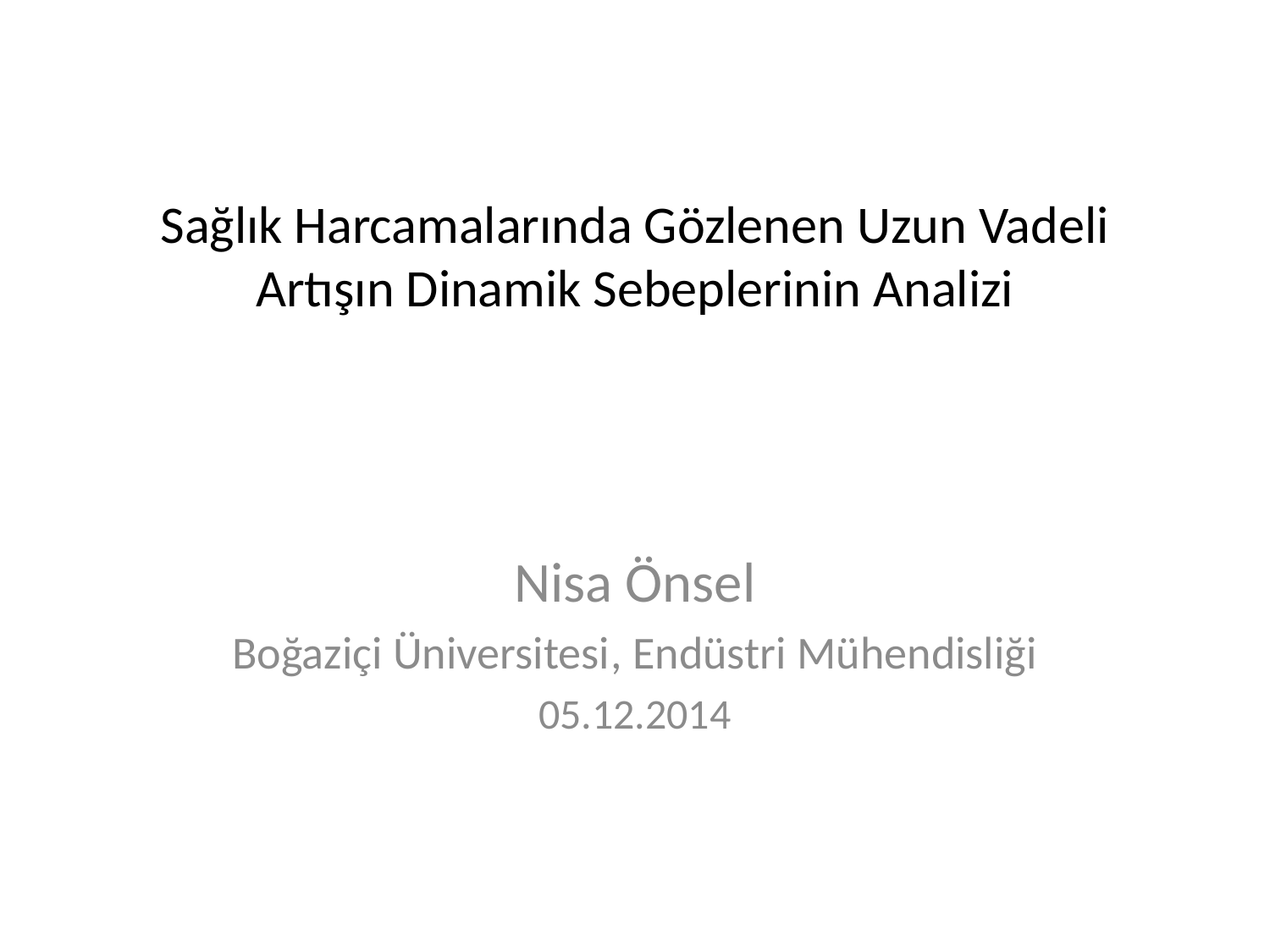

# Sağlık Harcamalarında Gözlenen Uzun Vadeli Artışın Dinamik Sebeplerinin Analizi
Nisa Önsel
Boğaziçi Üniversitesi, Endüstri Mühendisliği
05.12.2014